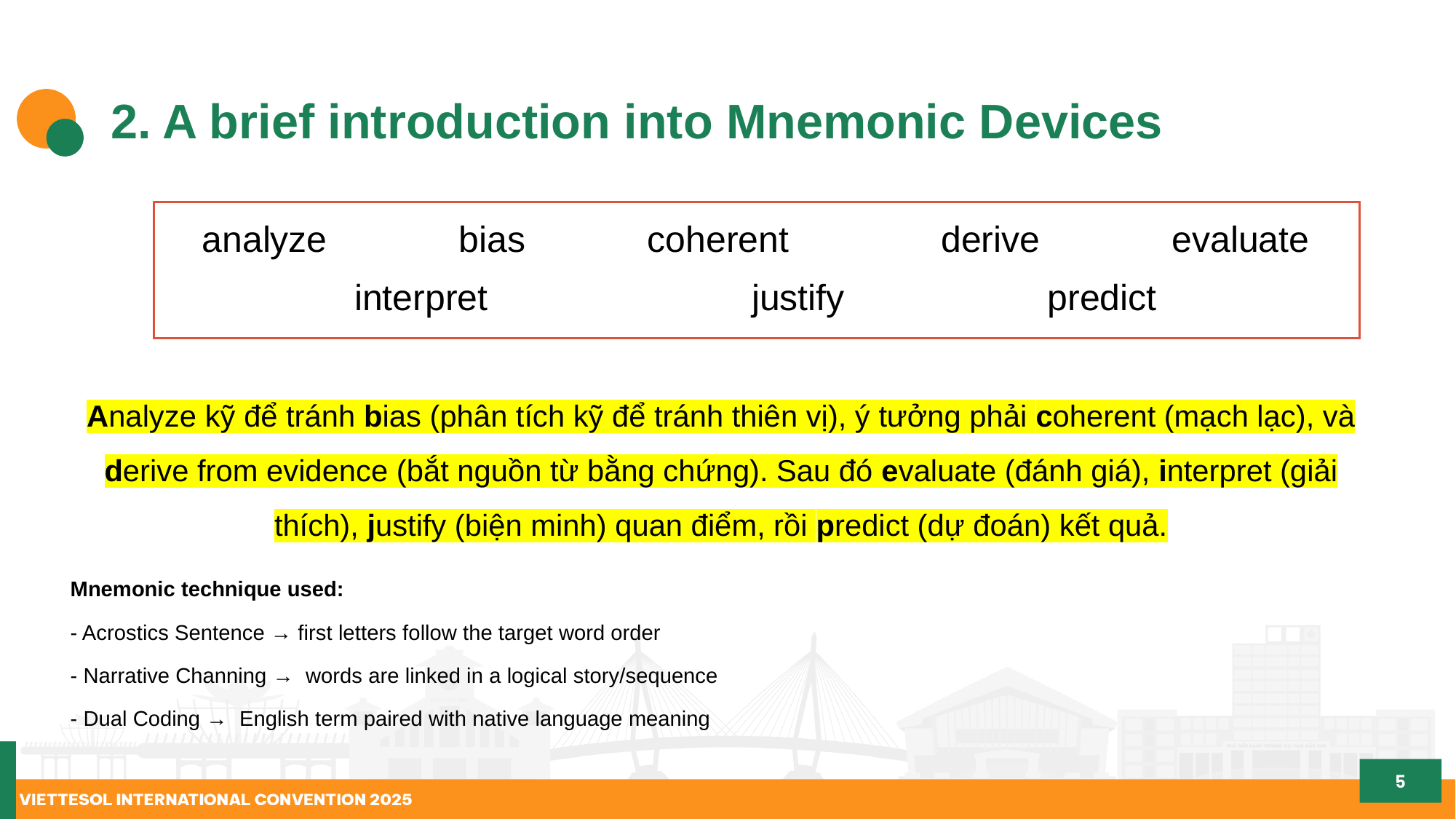

# 2. A brief introduction into Mnemonic Devices

analyze             bias            coherent               derive             evaluate
interpret                          justify                    predict
Analyze kỹ để tránh bias (phân tích kỹ để tránh thiên vị), ý tưởng phải coherent (mạch lạc), và derive from evidence (bắt nguồn từ bằng chứng). Sau đó evaluate (đánh giá), interpret (giải thích), justify (biện minh) quan điểm, rồi predict (dự đoán) kết quả.
Mnemonic technique used:
- Acrostics Sentence → first letters follow the target word order
- Narrative Channing →  words are linked in a logical story/sequence
- Dual Coding →  English term paired with native language meaning

5